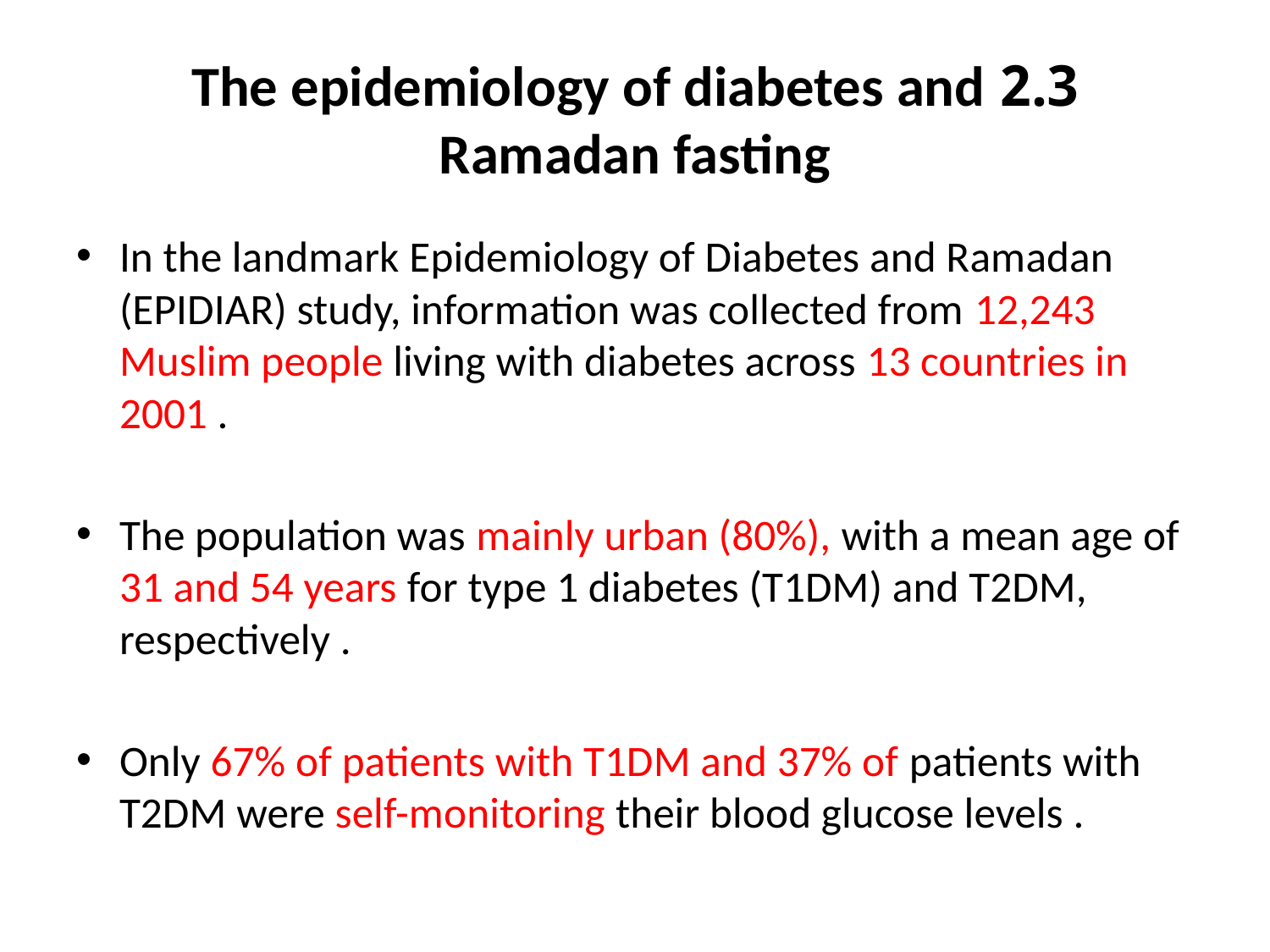

# 2.3 The epidemiology of diabetes and Ramadan fasting
In the landmark Epidemiology of Diabetes and Ramadan (EPIDIAR) study, information was collected from 12,243 Muslim people living with diabetes across 13 countries in 2001 .

The population was mainly urban (80%), with a mean age of 31 and 54 years for type 1 diabetes (T1DM) and T2DM, respectively .

Only 67% of patients with T1DM and 37% of patients with T2DM were self-monitoring their blood glucose levels .